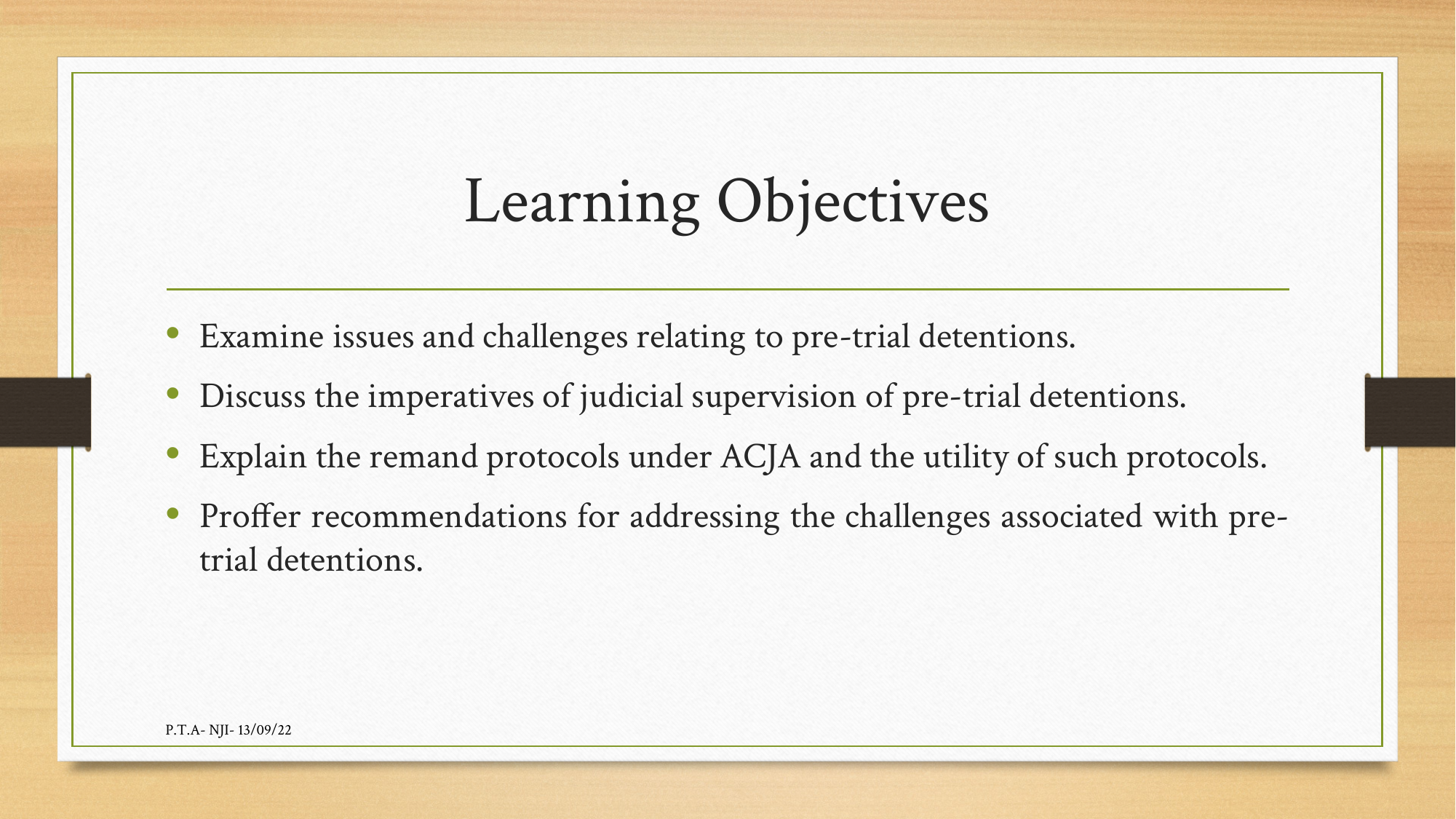

# Learning Objectives
Examine issues and challenges relating to pre-trial detentions.
Discuss the imperatives of judicial supervision of pre-trial detentions.
Explain the remand protocols under ACJA and the utility of such protocols.
Proffer recommendations for addressing the challenges associated with pre-trial detentions.
P.T.A- NJI- 13/09/22
2